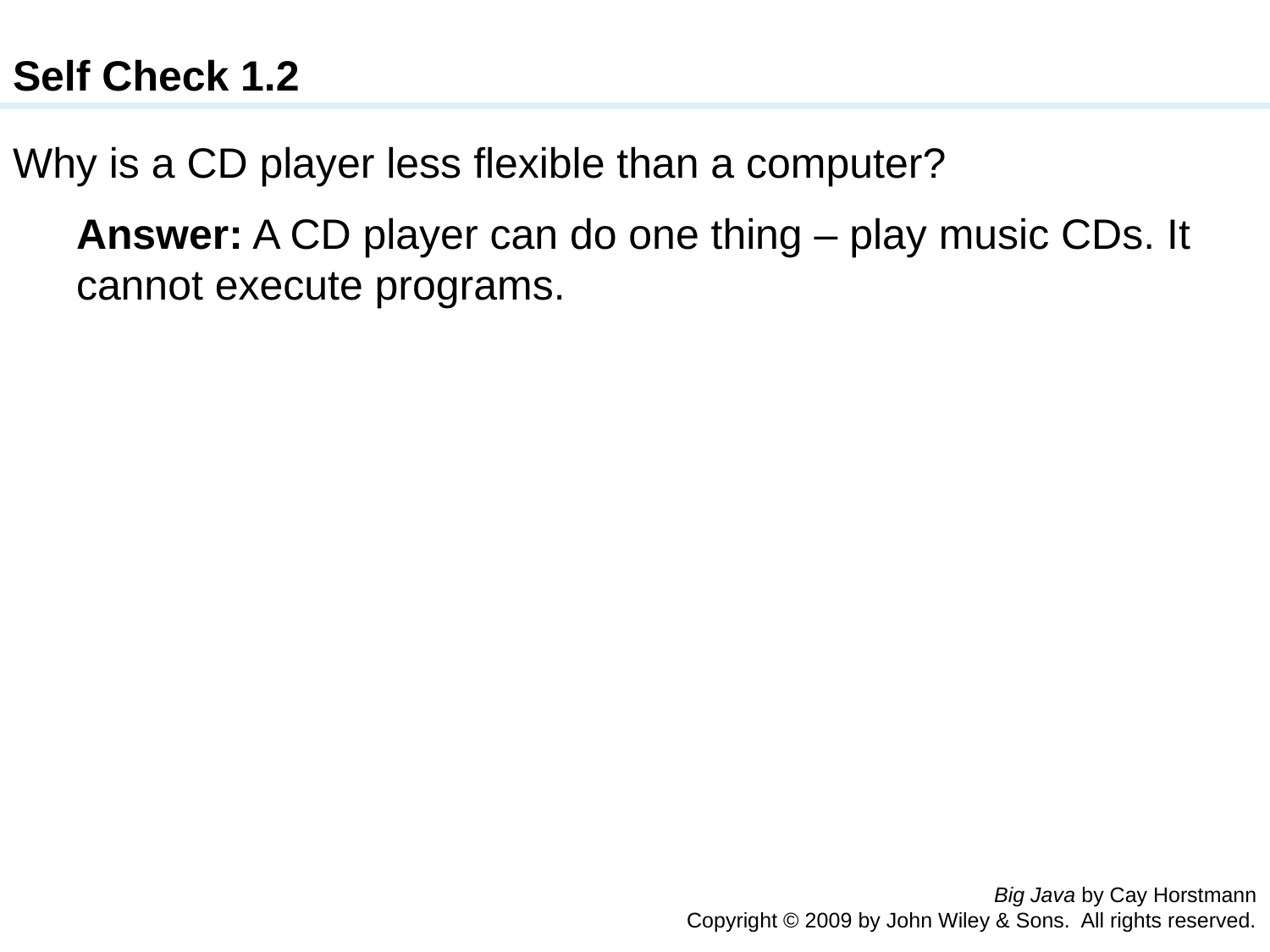

Self Check 1.2
Why is a CD player less flexible than a computer?
Answer: A CD player can do one thing – play music CDs. It  cannot execute programs.
Big Java by Cay Horstmann
Copyright © 2009 by John Wiley & Sons.  All rights reserved.